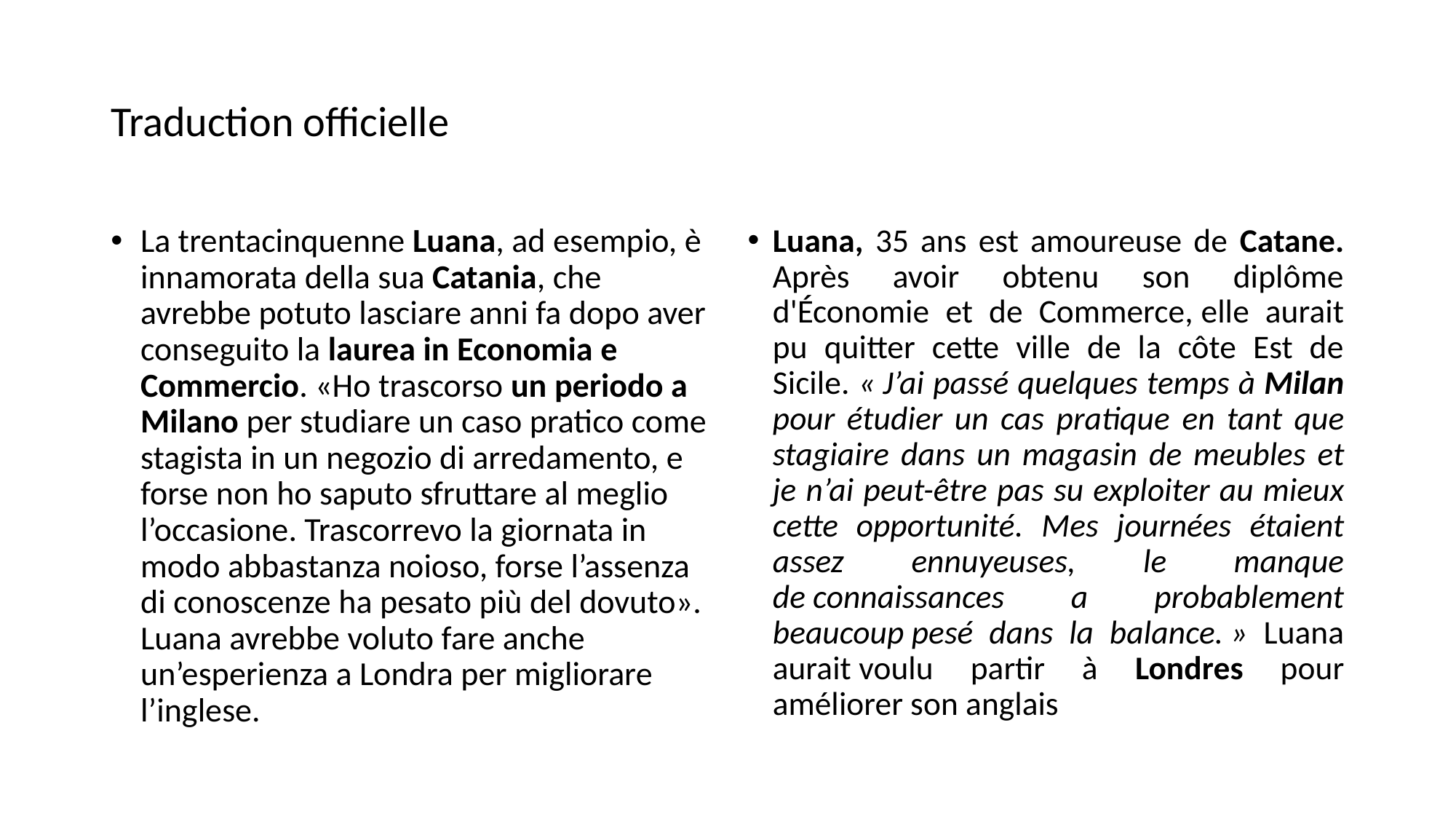

# Traduction officielle
La trentacinquenne Luana, ad esempio, è innamorata della sua Catania, che avrebbe potuto lasciare anni fa dopo aver conseguito la laurea in Economia e Commercio. «Ho trascorso un periodo a Milano per studiare un caso pratico come stagista in un negozio di arredamento, e forse non ho saputo sfruttare al meglio l’occasione. Trascorrevo la giornata in modo abbastanza noioso, forse l’assenza di conoscenze ha pesato più del dovuto». Luana avrebbe voluto fare anche un’esperienza a Londra per migliorare l’inglese.

Luana, 35 ans est amoureuse de Catane. Après avoir obtenu son diplôme d'Économie et de Commerce, elle aurait pu quitter cette ville de la côte Est de Sicile. « J’ai passé quelques temps à Milan pour étudier un cas pratique en tant que stagiaire dans un magasin de meubles et je n’ai peut-être pas su exploiter au mieux cette opportunité. Mes journées étaient assez ennuyeuses, le manque de connaissances a probablement beaucoup pesé dans la balance. » Luana aurait voulu partir à Londres pour améliorer son anglais